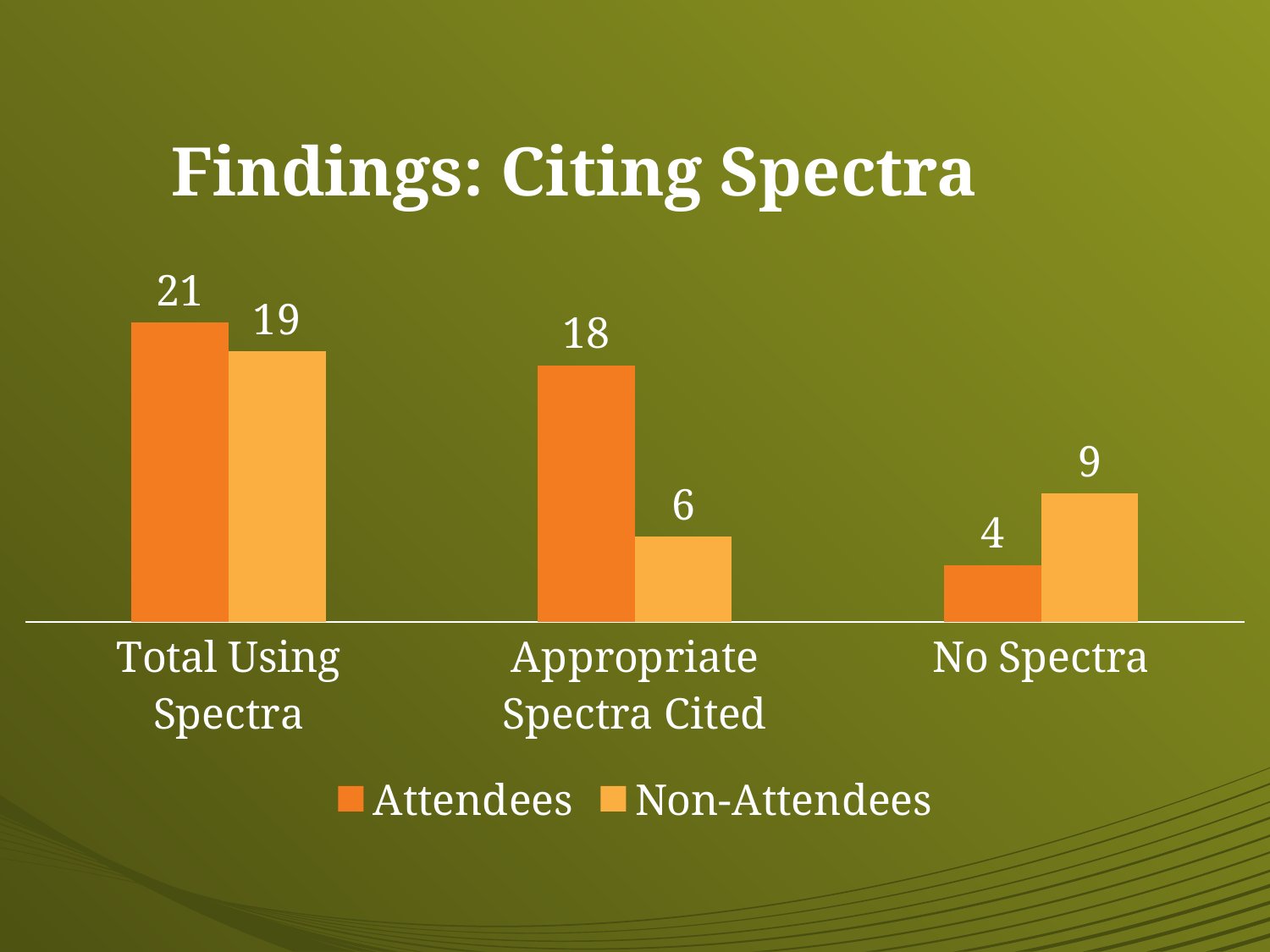

# Findings: Citing Spectra

### Chart

| Category | Attendees | Non-Attendees |
|---|---|---|
| Total Using Spectra | 21.0 | 19.0 |
| Appropriate Spectra Cited | 18.0 | 6.0 |
| No Spectra | 4.0 | 9.0 |